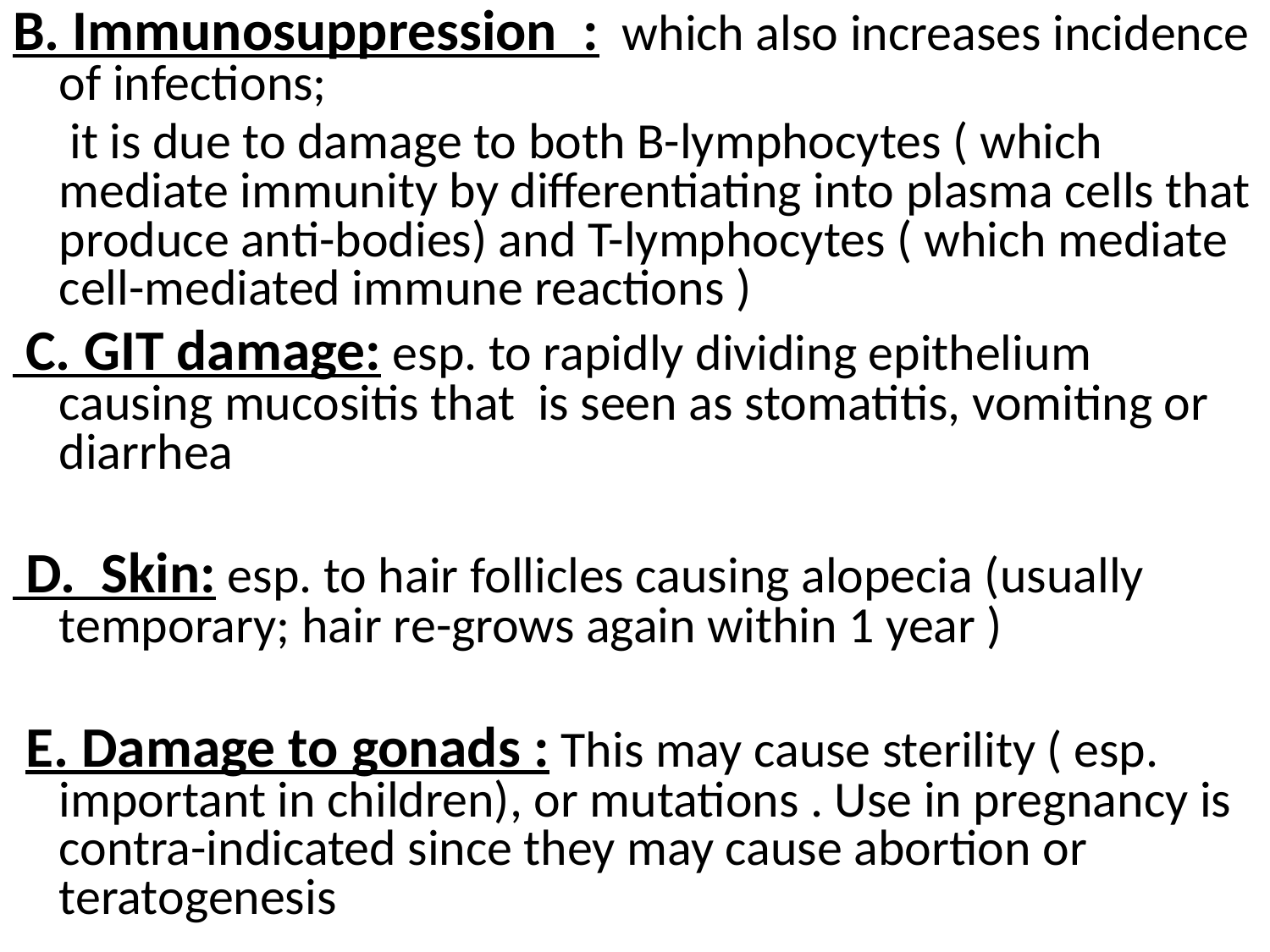

B. Immunosuppression  :  which also increases incidence of infections;
     it is due to damage to both B-lymphocytes ( which mediate immunity by differentiating into plasma cells that produce anti-bodies) and T-lymphocytes ( which mediate cell-mediated immune reactions )
 C. GIT damage: esp. to rapidly dividing epithelium causing mucositis that  is seen as stomatitis, vomiting or diarrhea

 D.  Skin: esp. to hair follicles causing alopecia (usually temporary; hair re-grows again within 1 year )

 E. Damage to gonads : This may cause sterility ( esp. important in children), or mutations . Use in pregnancy is contra-indicated since they may cause abortion or teratogenesis